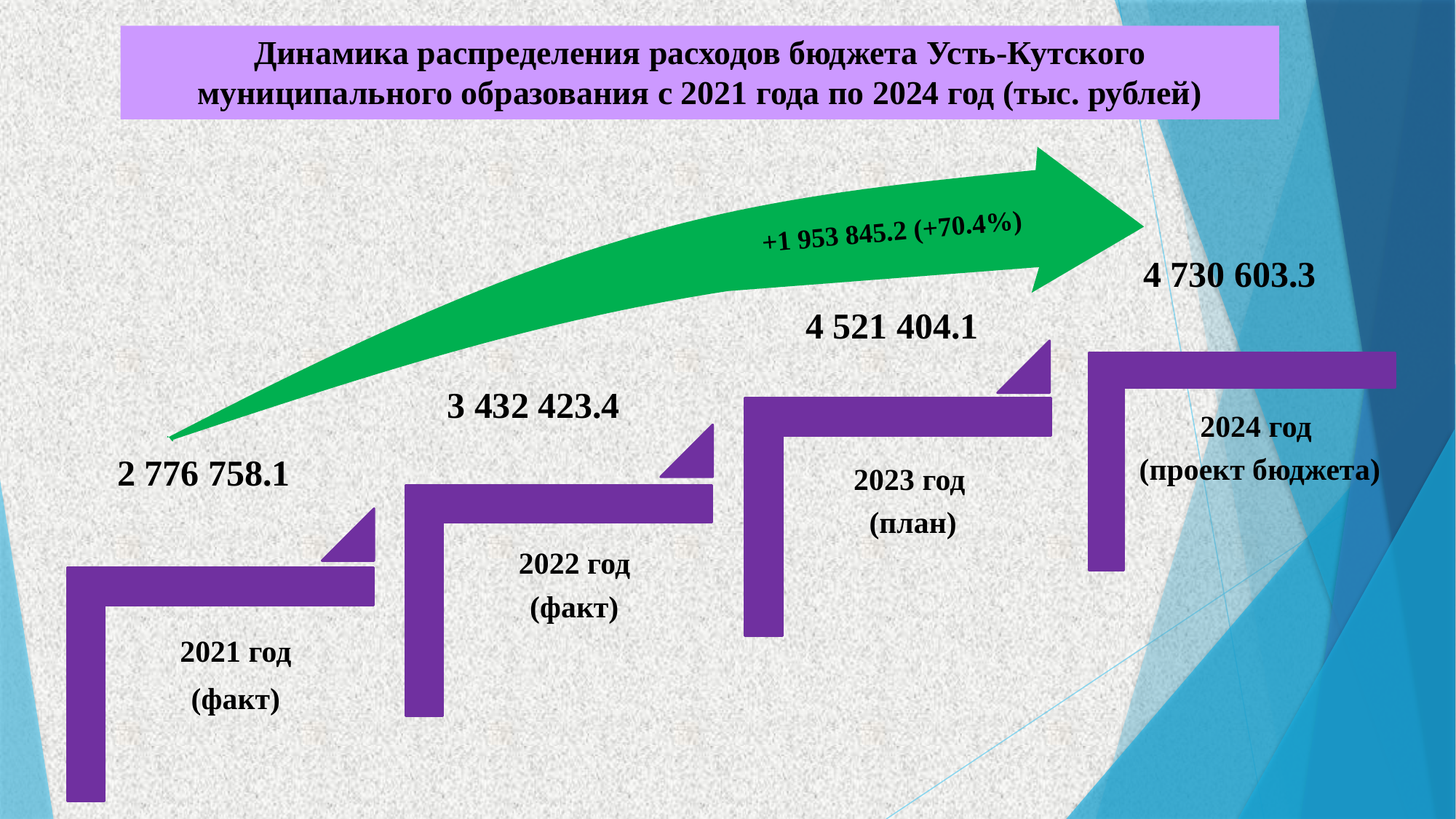

Динамика распределения расходов бюджета Усть-Кутского муниципального образования с 2021 года по 2024 год (тыс. рублей)
+1 953 845.2 (+70.4%)

4 730 603.3
4 521 404.1
2021 год
(факт)
2022 год
(факт)
2023 год
(план)
2024 год
(проект бюджета)
3 432 423.4
2 776 758.1